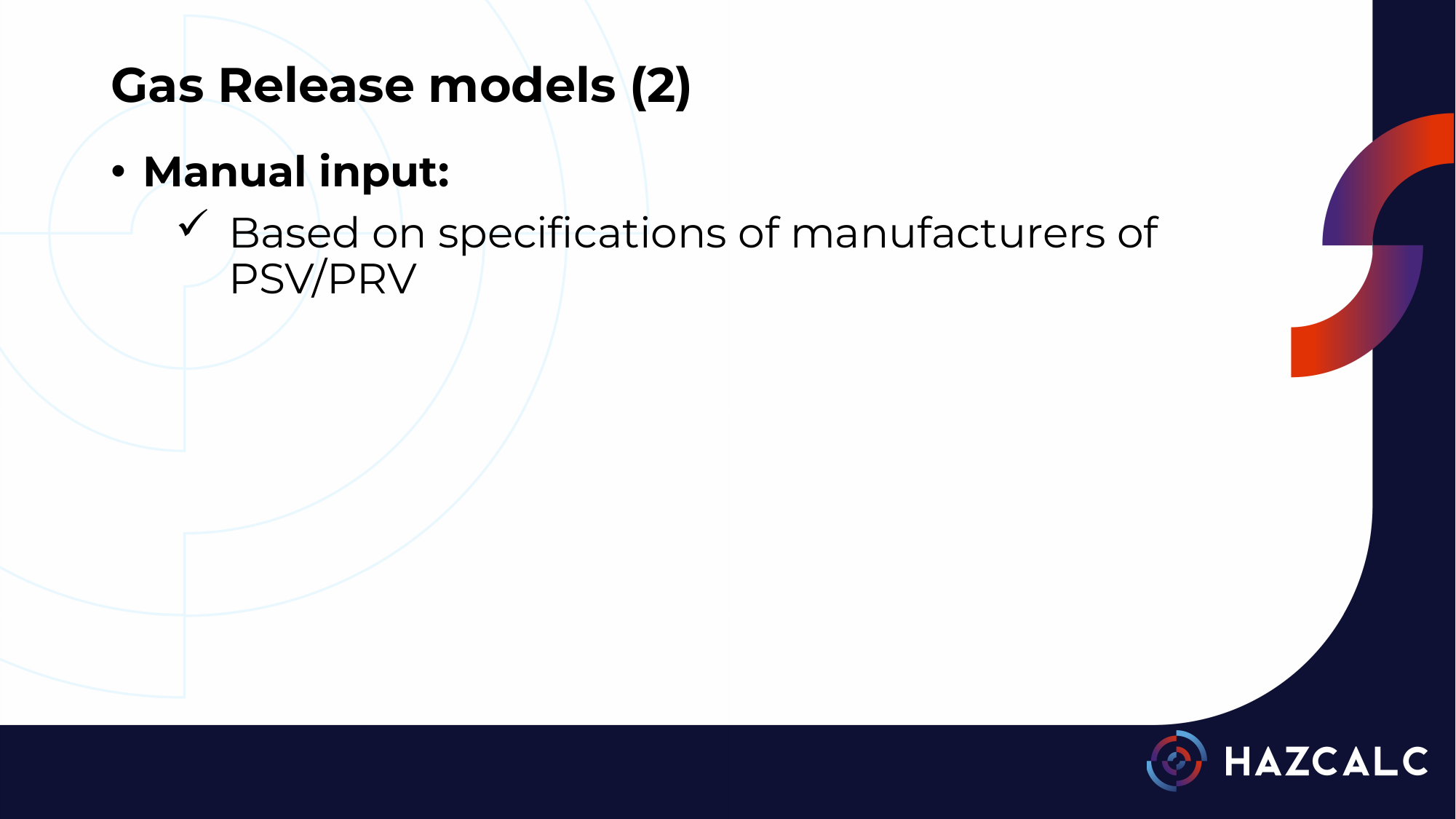

# Gas Release models (2)
Manual input:
Based on specifications of manufacturers of PSV/PRV